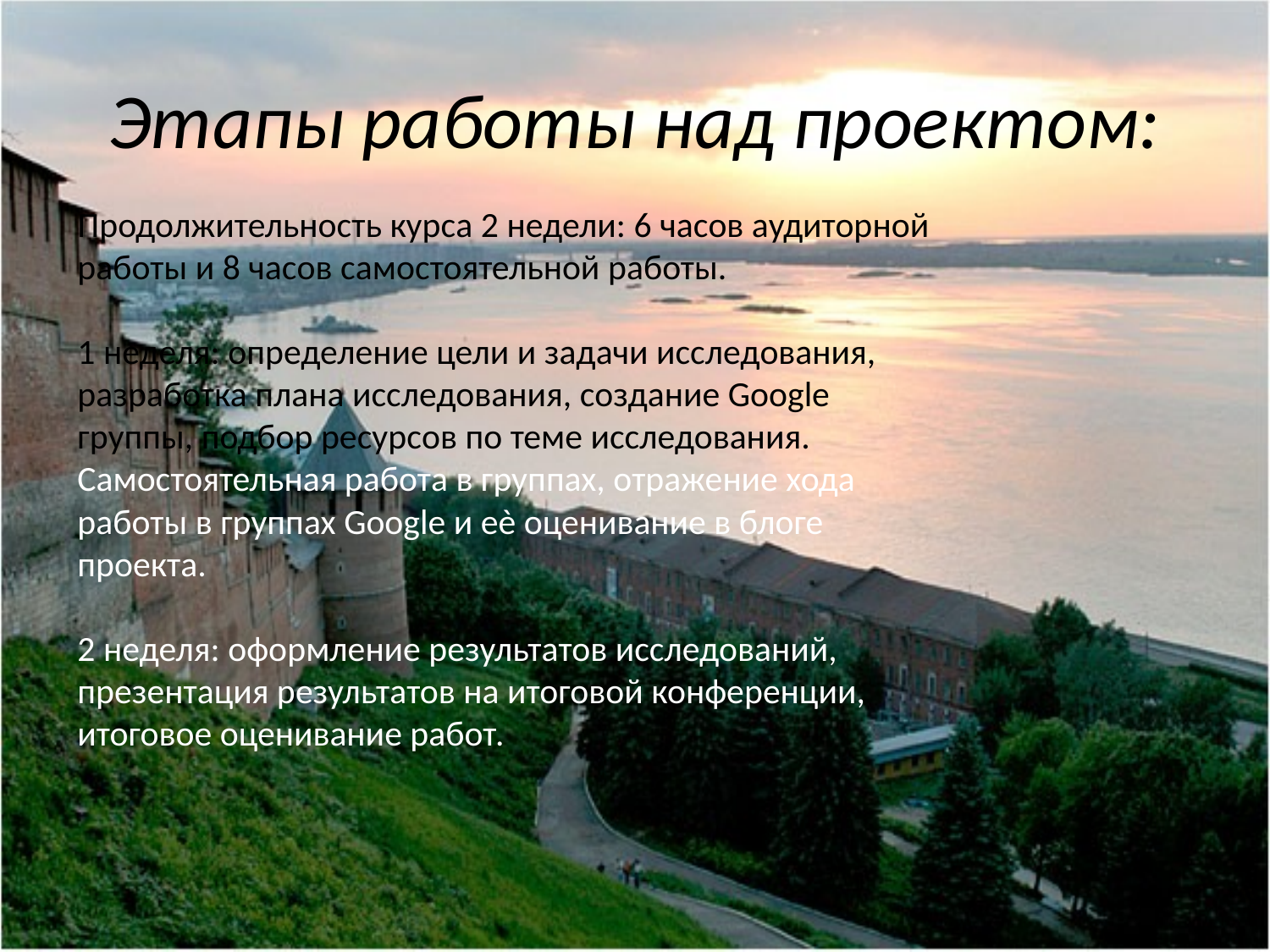

# Этапы работы над проектом:
Продолжительность курса 2 недели: 6 часов аудиторной
работы и 8 часов самостоятельной работы.

1 неделя: определение цели и задачи исследования,
разработка плана исследования, создание Google
группы, подбор ресурсов по теме исследования.
Самостоятельная работа в группах, отражение хода
работы в группах Google и еѐ оценивание в блоге
проекта.

2 неделя: оформление результатов исследований,
презентация результатов на итоговой конференции,
итоговое оценивание работ.